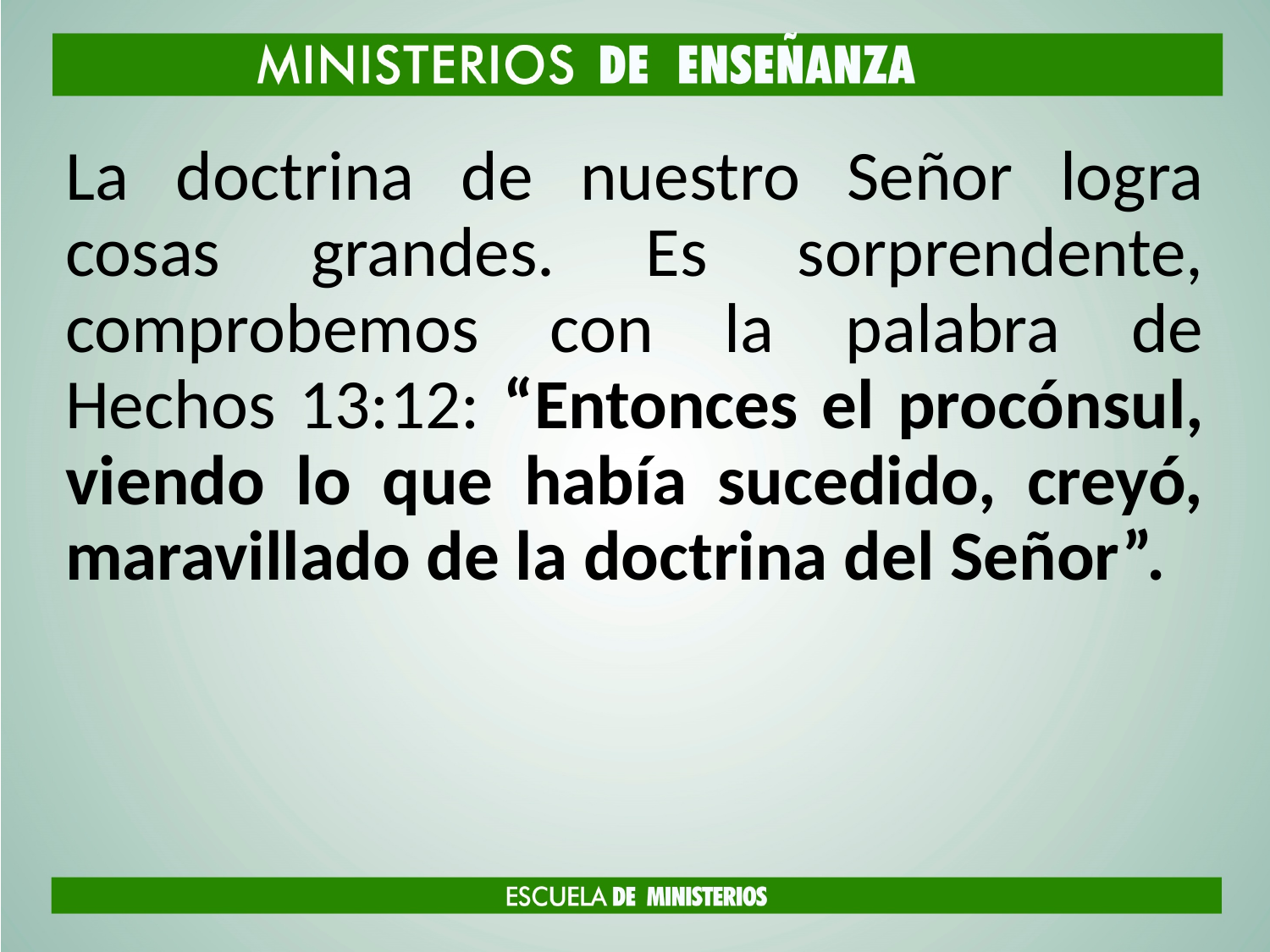

La doctrina de nuestro Señor logra cosas grandes. Es sorprendente, comprobemos con la palabra de Hechos 13:12: “Entonces el procónsul, viendo lo que había sucedido, creyó, maravillado de la doctrina del Señor”.